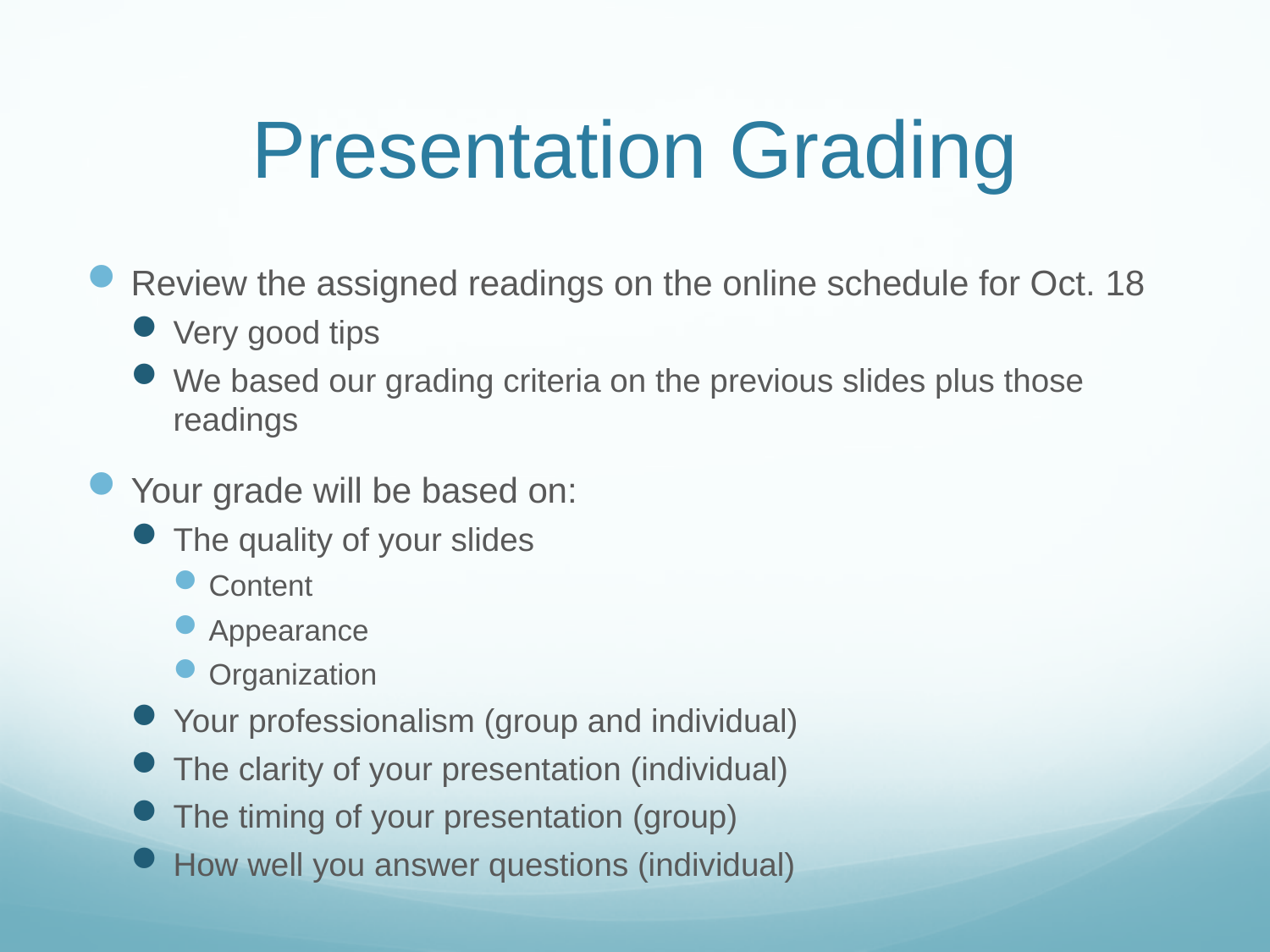

# Presentation Grading
Review the assigned readings on the online schedule for Oct. 18
Very good tips
We based our grading criteria on the previous slides plus those readings
Your grade will be based on:
The quality of your slides
Content
Appearance
Organization
Your professionalism (group and individual)
The clarity of your presentation (individual)
The timing of your presentation (group)
How well you answer questions (individual)